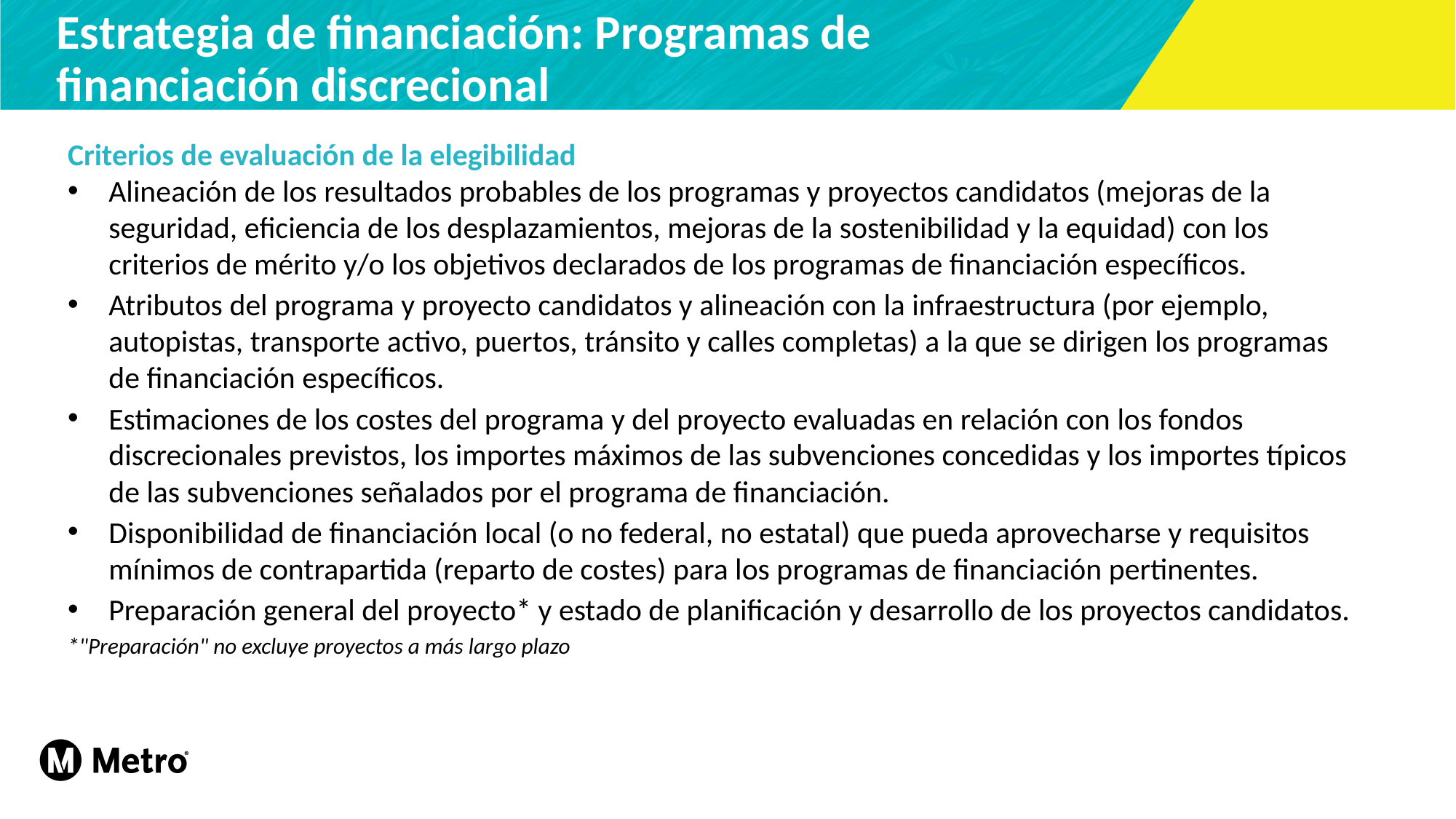

# Estrategia de financiación: Programas de financiación discrecional
Criterios de evaluación de la elegibilidad
Alineación de los resultados probables de los programas y proyectos candidatos (mejoras de la seguridad, eficiencia de los desplazamientos, mejoras de la sostenibilidad y la equidad) con los criterios de mérito y/o los objetivos declarados de los programas de financiación específicos.
Atributos del programa y proyecto candidatos y alineación con la infraestructura (por ejemplo, autopistas, transporte activo, puertos, tránsito y calles completas) a la que se dirigen los programas de financiación específicos.
Estimaciones de los costes del programa y del proyecto evaluadas en relación con los fondos discrecionales previstos, los importes máximos de las subvenciones concedidas y los importes típicos de las subvenciones señalados por el programa de financiación.
Disponibilidad de financiación local (o no federal, no estatal) que pueda aprovecharse y requisitos mínimos de contrapartida (reparto de costes) para los programas de financiación pertinentes.
Preparación general del proyecto* y estado de planificación y desarrollo de los proyectos candidatos.
*"Preparación" no excluye proyectos a más largo plazo